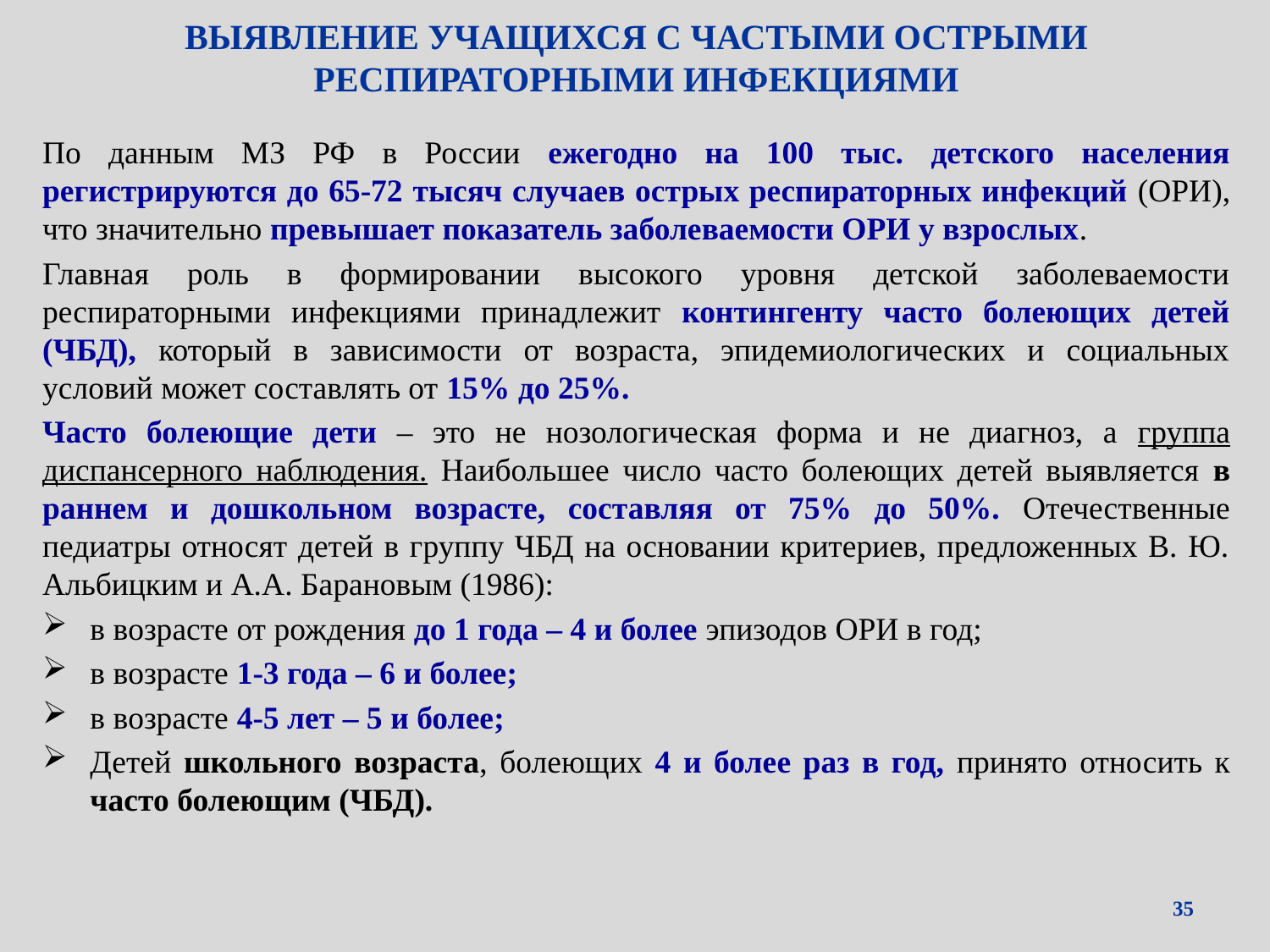

# ВЫЯВЛЕНИЕ УЧАЩИХСЯ С ЧАСТЫМИ ОСТРЫМИ РЕСПИРАТОРНЫМИ ИНФЕКЦИЯМИ
По данным МЗ РФ в России ежегодно на 100 тыс. детского населения регистрируются до 65-72 тысяч случаев острых респираторных инфекций (ОРИ), что значительно превышает показатель заболеваемости ОРИ у взрослых.
Главная роль в формировании высокого уровня детской заболеваемости респираторными инфекциями принадлежит контингенту часто болеющих детей (ЧБД), который в зависимости от возраста, эпидемиологических и социальных условий может составлять от 15% до 25%.
Часто болеющие дети – это не нозологическая форма и не диагноз, а группа диспансерного наблюдения. Наибольшее число часто болеющих детей выявляется в раннем и дошкольном возрасте, составляя от 75% до 50%. Отечественные педиатры относят детей в группу ЧБД на основании критериев, предложенных В. Ю. Альбицким и А.А. Барановым (1986):
в возрасте от рождения до 1 года – 4 и более эпизодов ОРИ в год;
в возрасте 1-3 года – 6 и более;
в возрасте 4-5 лет – 5 и более;
Детей школьного возраста, болеющих 4 и более раз в год, принято относить к часто болеющим (ЧБД).
35